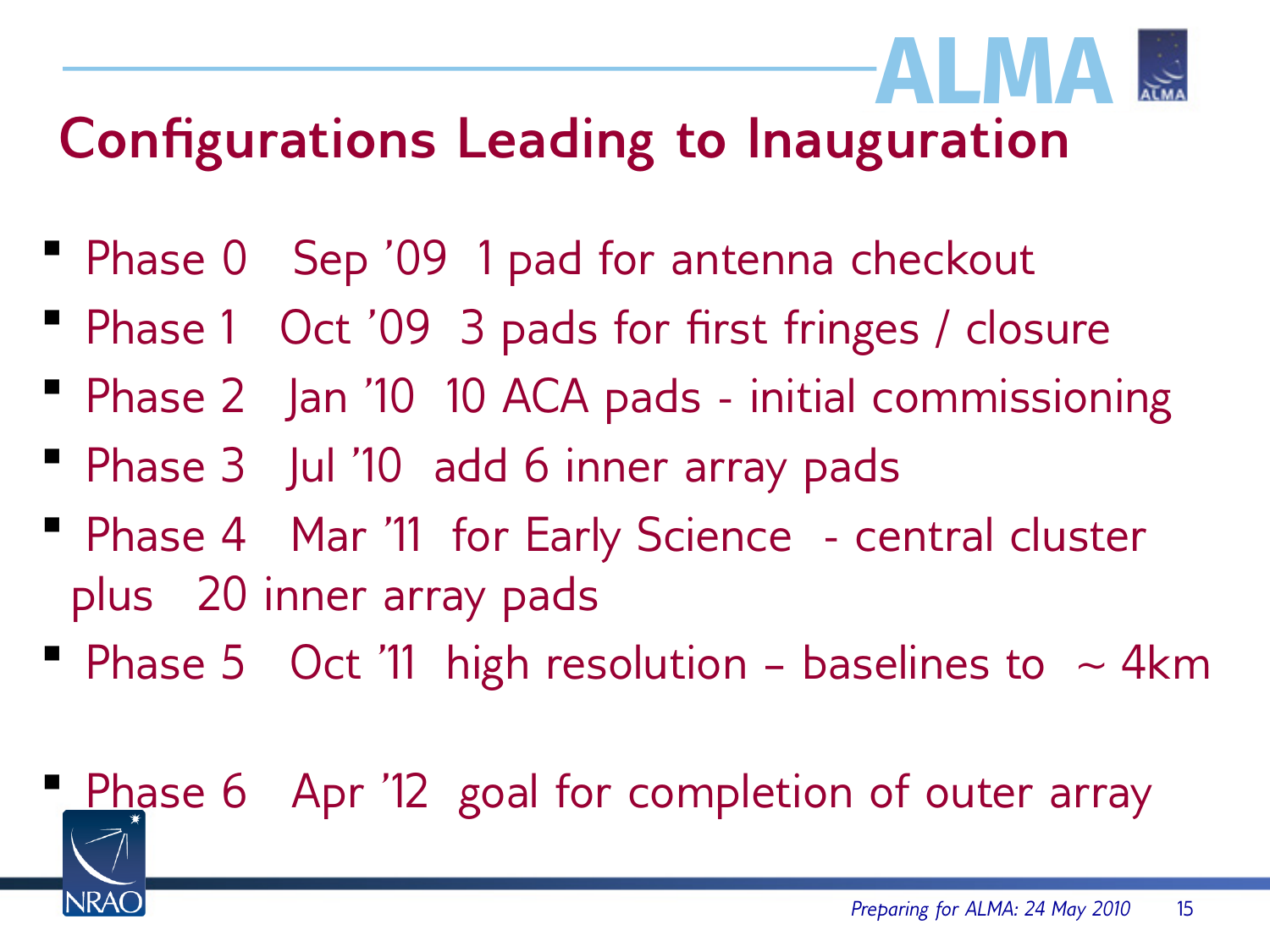

Configurations Leading to Inauguration
 Phase 0   Sep ’09  1 pad for antenna checkout
 Phase 1   Oct ’09  3 pads for first fringes / closure
 Phase 2   Jan ’10  10 ACA pads - initial commissioning
 Phase 3   Jul ’10  add 6 inner array pads
 Phase 4   Mar ’11  for Early Science  - central cluster plus 	20 inner array pads
 Phase 5   Oct ’11  high resolution – baselines to  ~ 4km
 Phase 6   Apr ’12  goal for completion of outer array
Preparing for ALMA: 24 May 2010
15